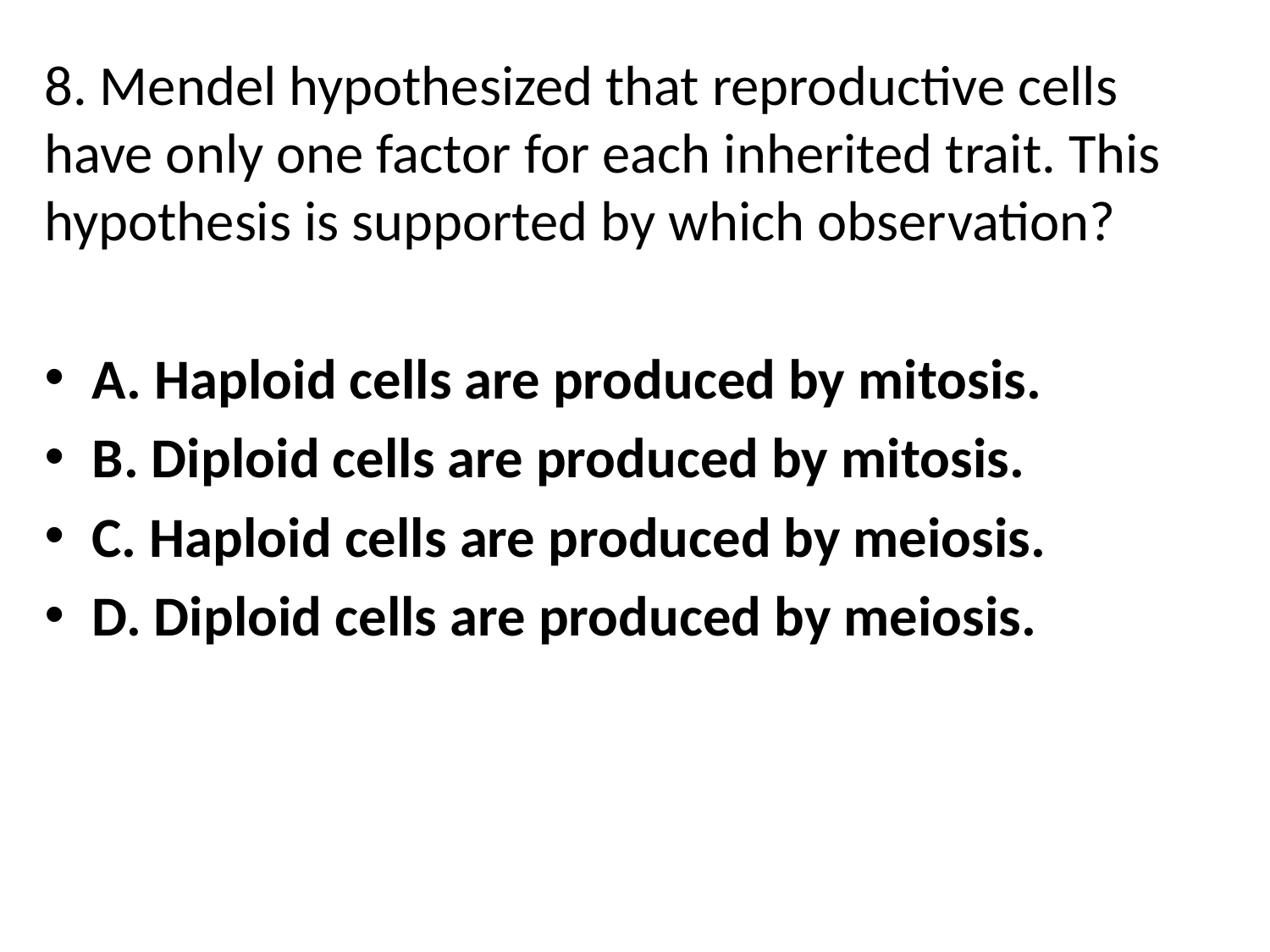

8. Mendel hypothesized that reproductive cells have only one factor for each inherited trait. This hypothesis is supported by which observation?

A. Haploid cells are produced by mitosis.
B. Diploid cells are produced by mitosis.
C. Haploid cells are produced by meiosis.
D. Diploid cells are produced by meiosis.